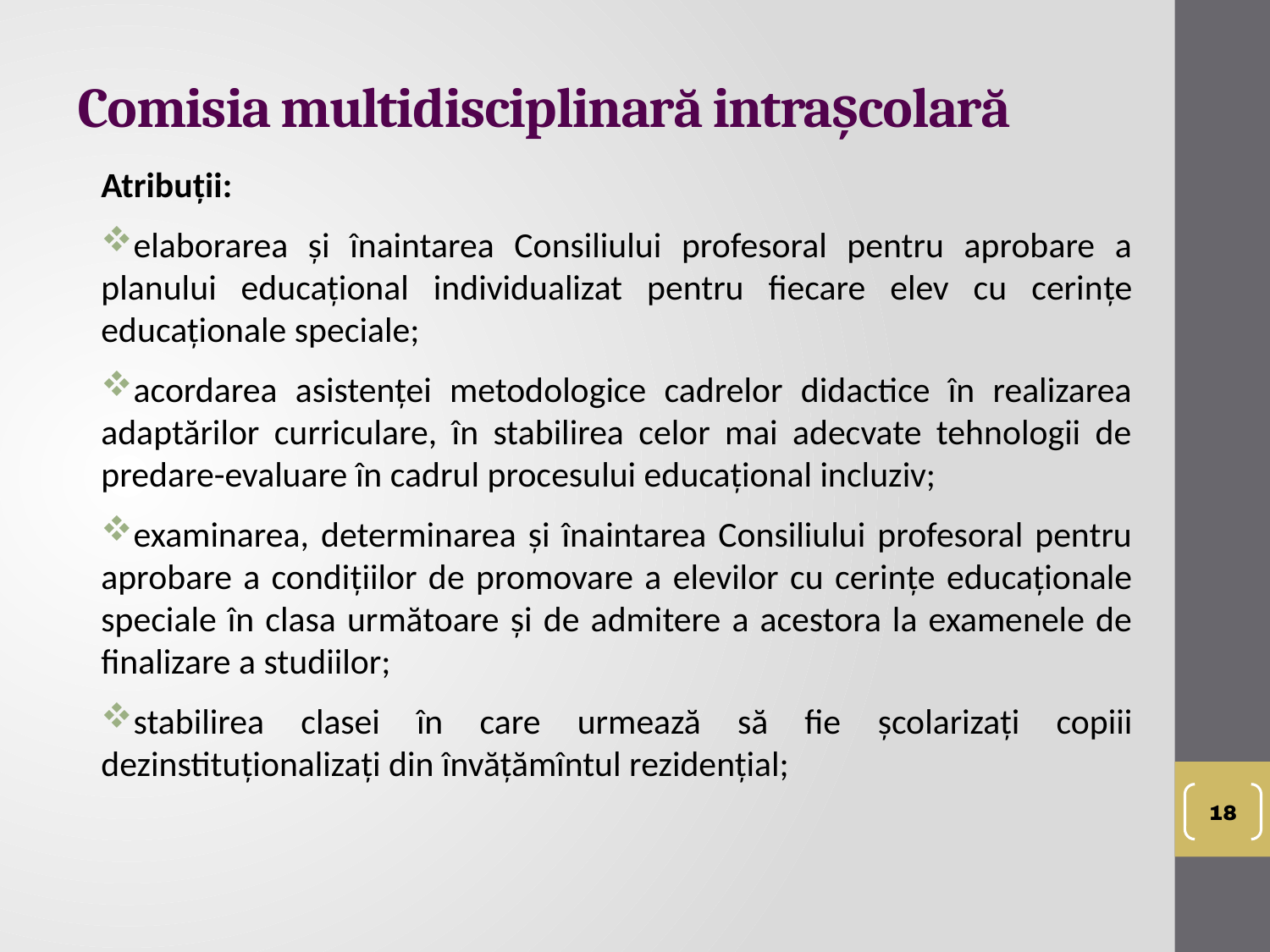

# Comisia multidisciplinară intrașcolară
Atribuții:
elaborarea şi înaintarea Consiliului profesoral pentru aprobare a planului educațional individualizat pentru fiecare elev cu cerinţe educaționale speciale;
acordarea asistenței metodologice cadrelor didactice în realizarea adaptărilor curriculare, în stabilirea celor mai adecvate tehnologii de predare-evaluare în cadrul procesului educațional incluziv;
examinarea, determinarea şi înaintarea Consiliului profesoral pentru aprobare a condiţiilor de promovare a elevilor cu cerinţe educaționale speciale în clasa următoare şi de admitere a acestora la examenele de finalizare a studiilor;
stabilirea clasei în care urmează să fie şcolarizaţi copiii dezinstituționalizați din învățămîntul rezidențial;

18